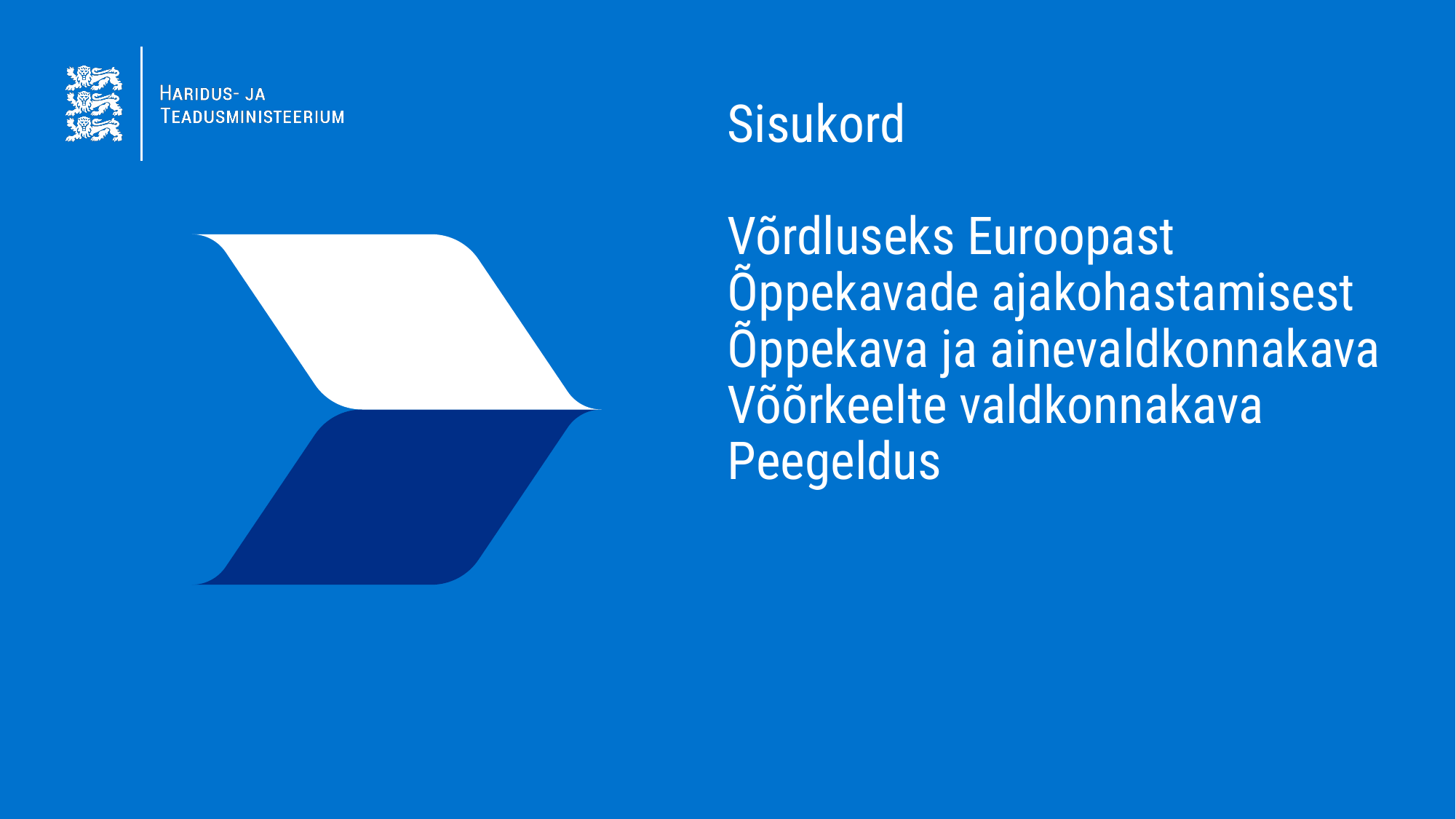

# Sisukord Võrdluseks Euroopast Õppekavade ajakohastamisest Õppekava ja ainevaldkonnakava Võõrkeelte valdkonnakava Peegeldus